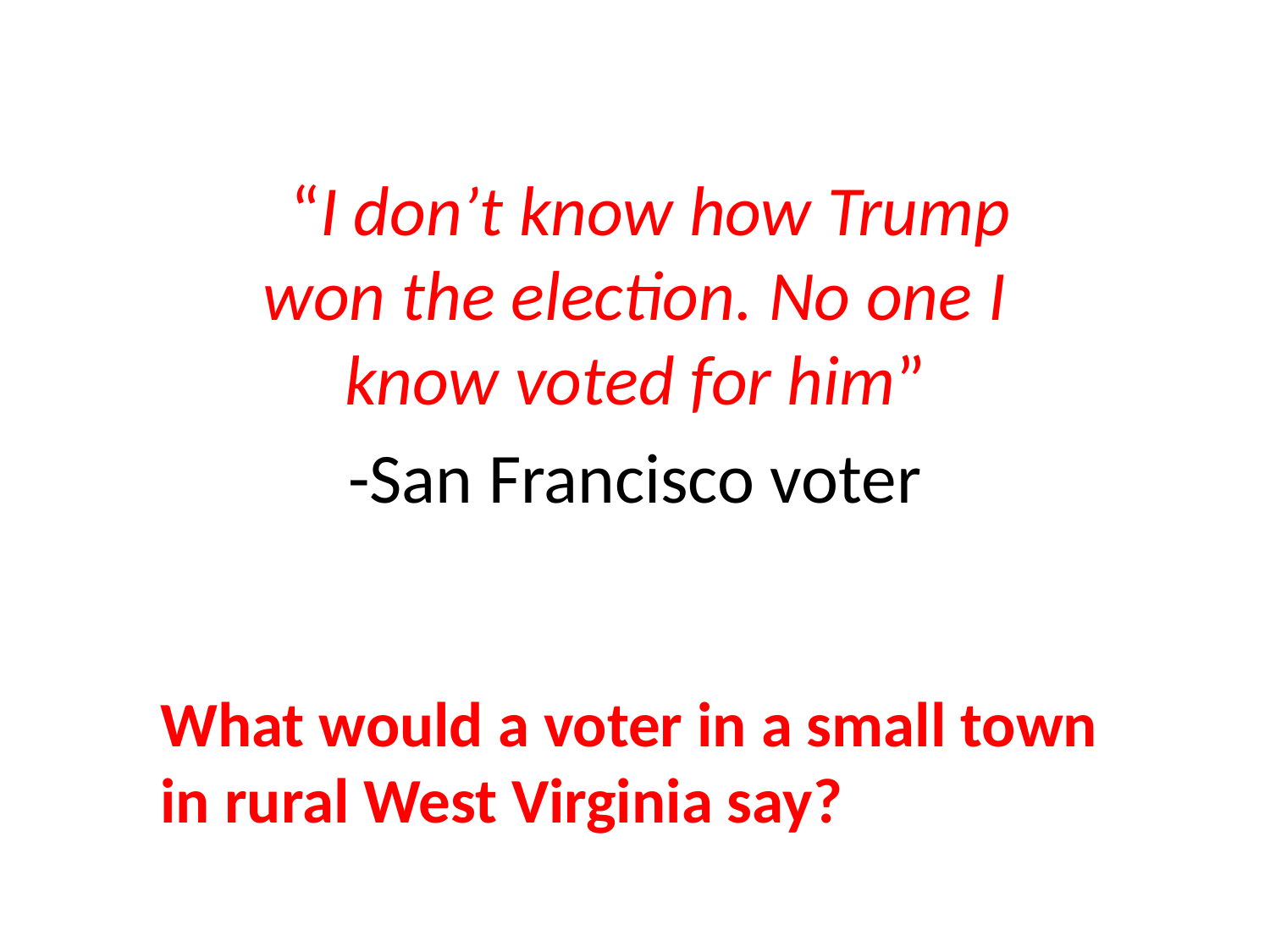

“I don’t know how Trump won the election. No one I know voted for him”
-San Francisco voter
What would a voter in a small town in rural West Virginia say?